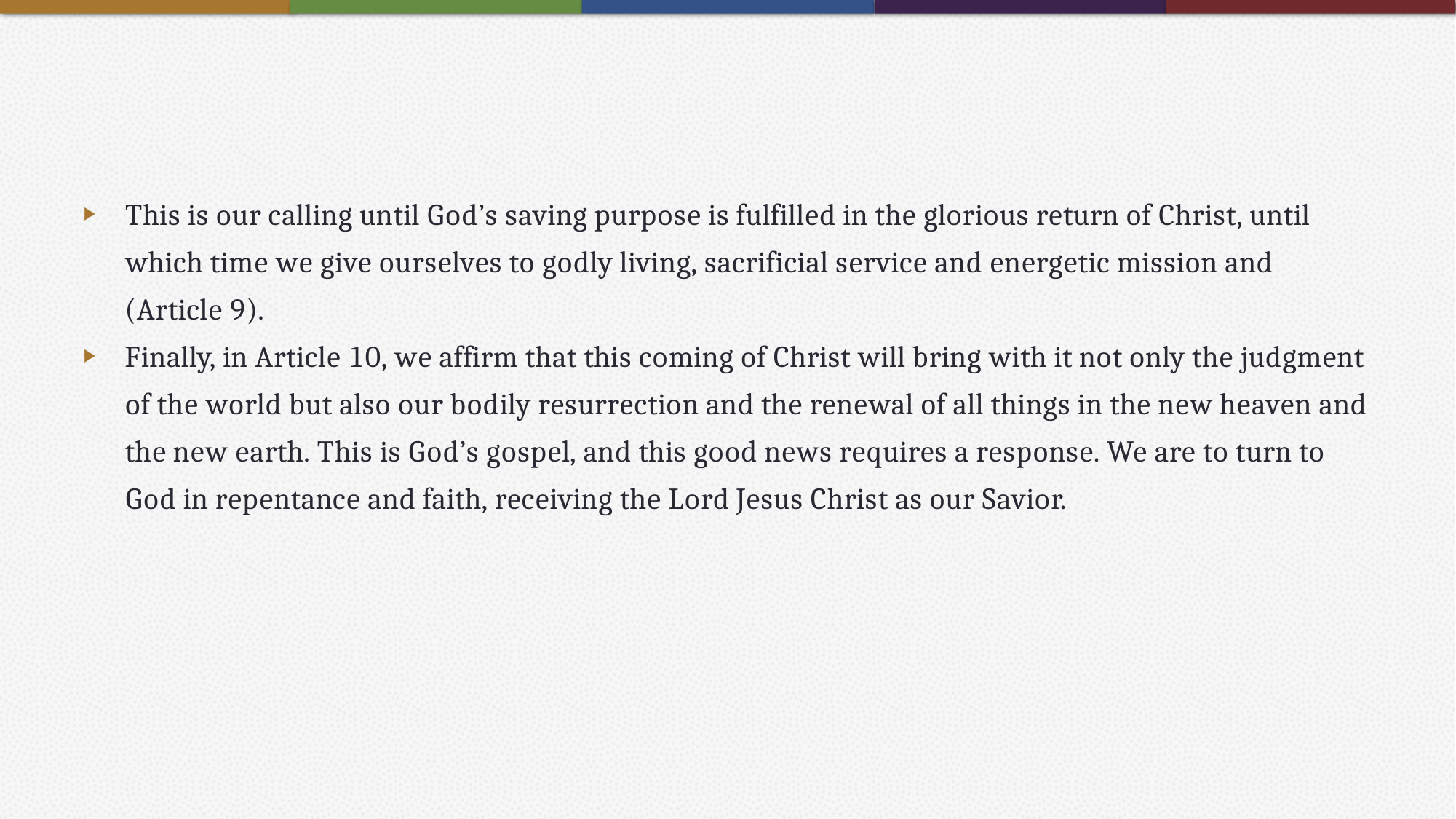

#
This is our calling until God’s saving purpose is fulfilled in the glorious return of Christ, until which time we give ourselves to godly living, sacrificial service and energetic mission and (Article 9).
Finally, in Article 10, we affirm that this coming of Christ will bring with it not only the judgment of the world but also our bodily resurrection and the renewal of all things in the new heaven and the new earth. This is God’s gospel, and this good news requires a response. We are to turn to God in repentance and faith, receiving the Lord Jesus Christ as our Savior.